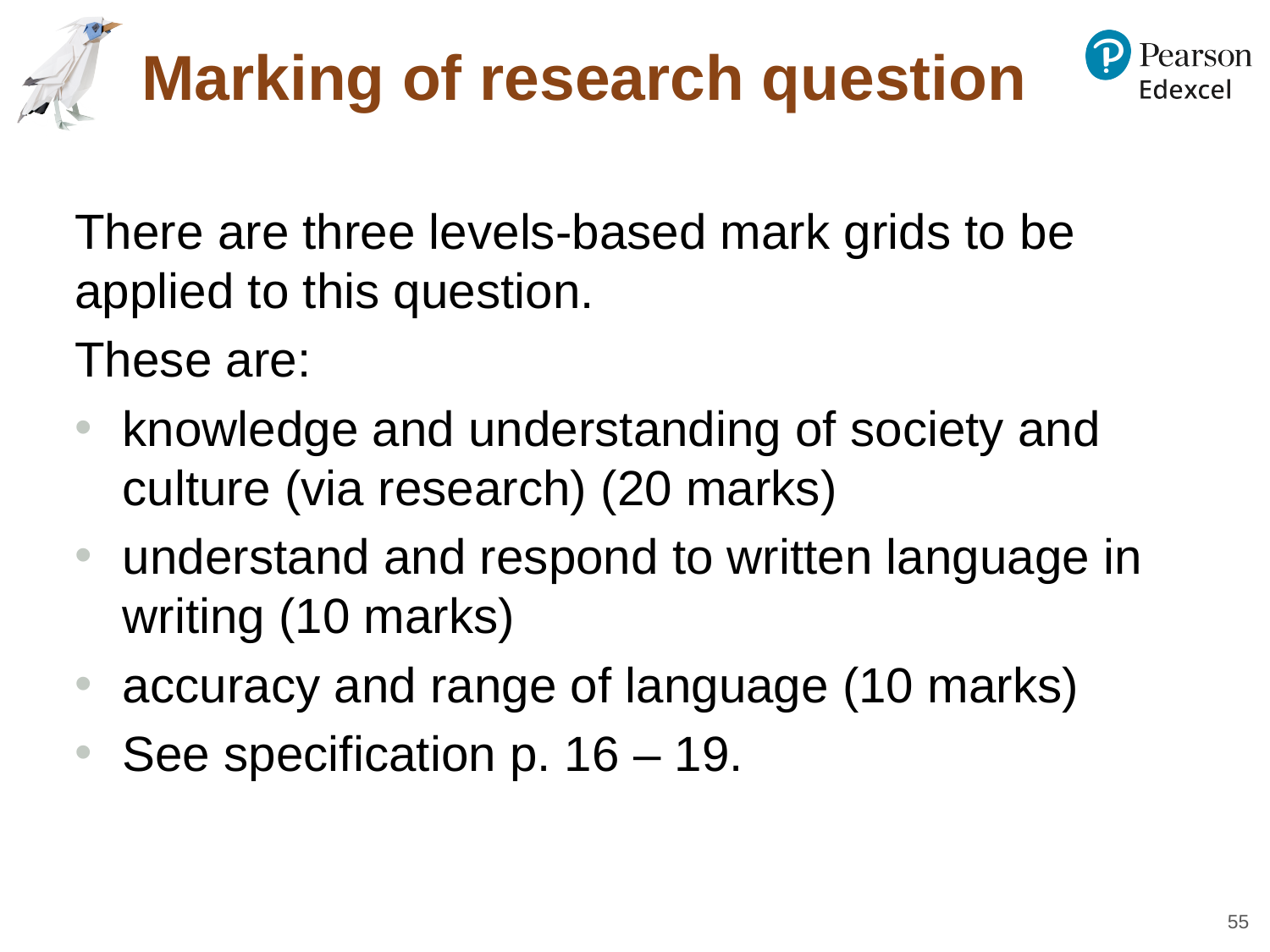

# Marking of research question
There are three levels-based mark grids to be applied to this question.
These are:
knowledge and understanding of society and culture (via research) (20 marks)
understand and respond to written language in writing (10 marks)
accuracy and range of language (10 marks)
See specification p. 16 – 19.